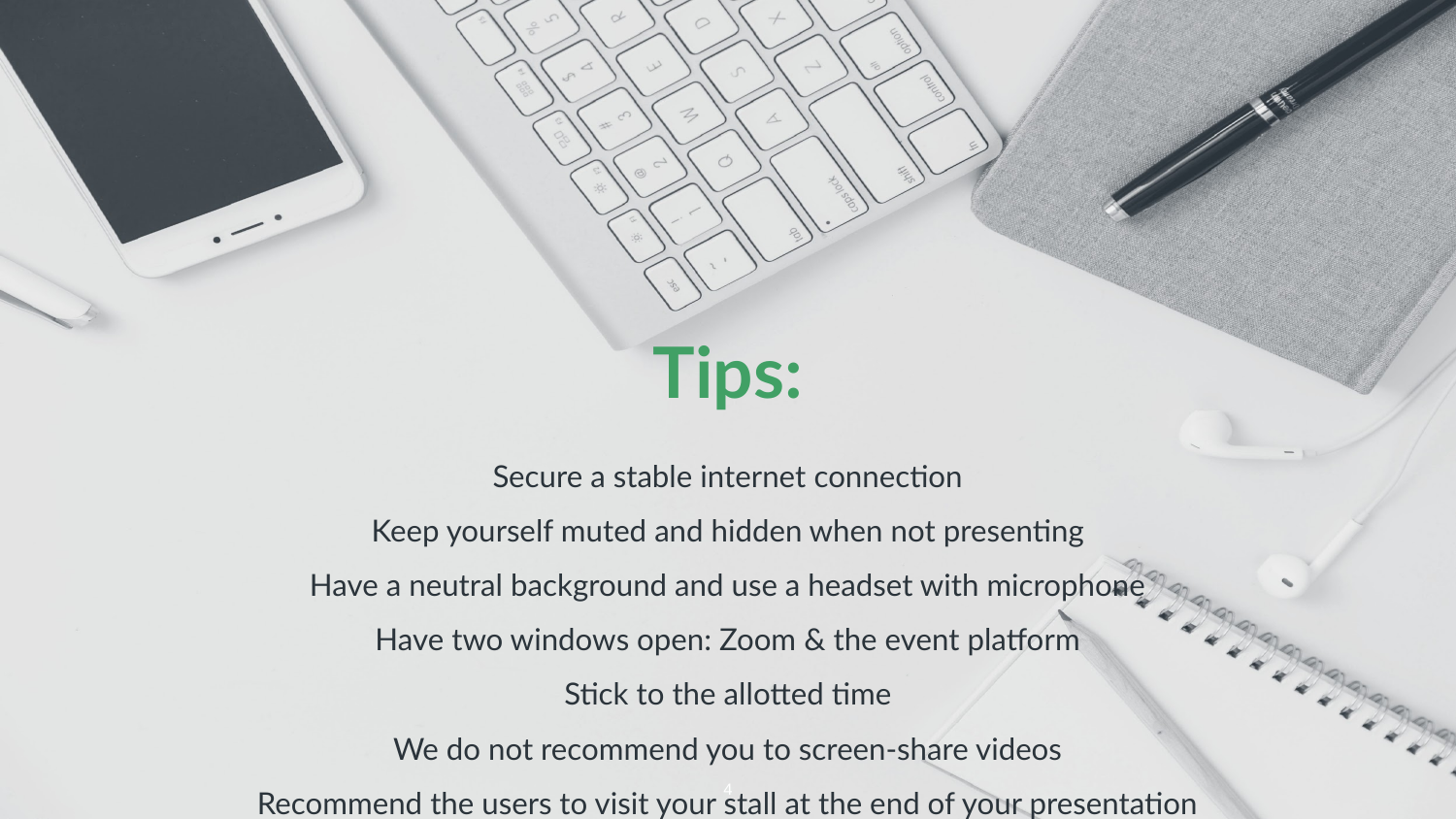

# Tips:
Secure a stable internet connection
Keep yourself muted and hidden when not presenting
Have a neutral background and use a headset with microphone
Have two windows open: Zoom & the event platform
Stick to the allotted time
We do not recommend you to screen-share videos
Recommend the users to visit your stall at the end of your presentation
4